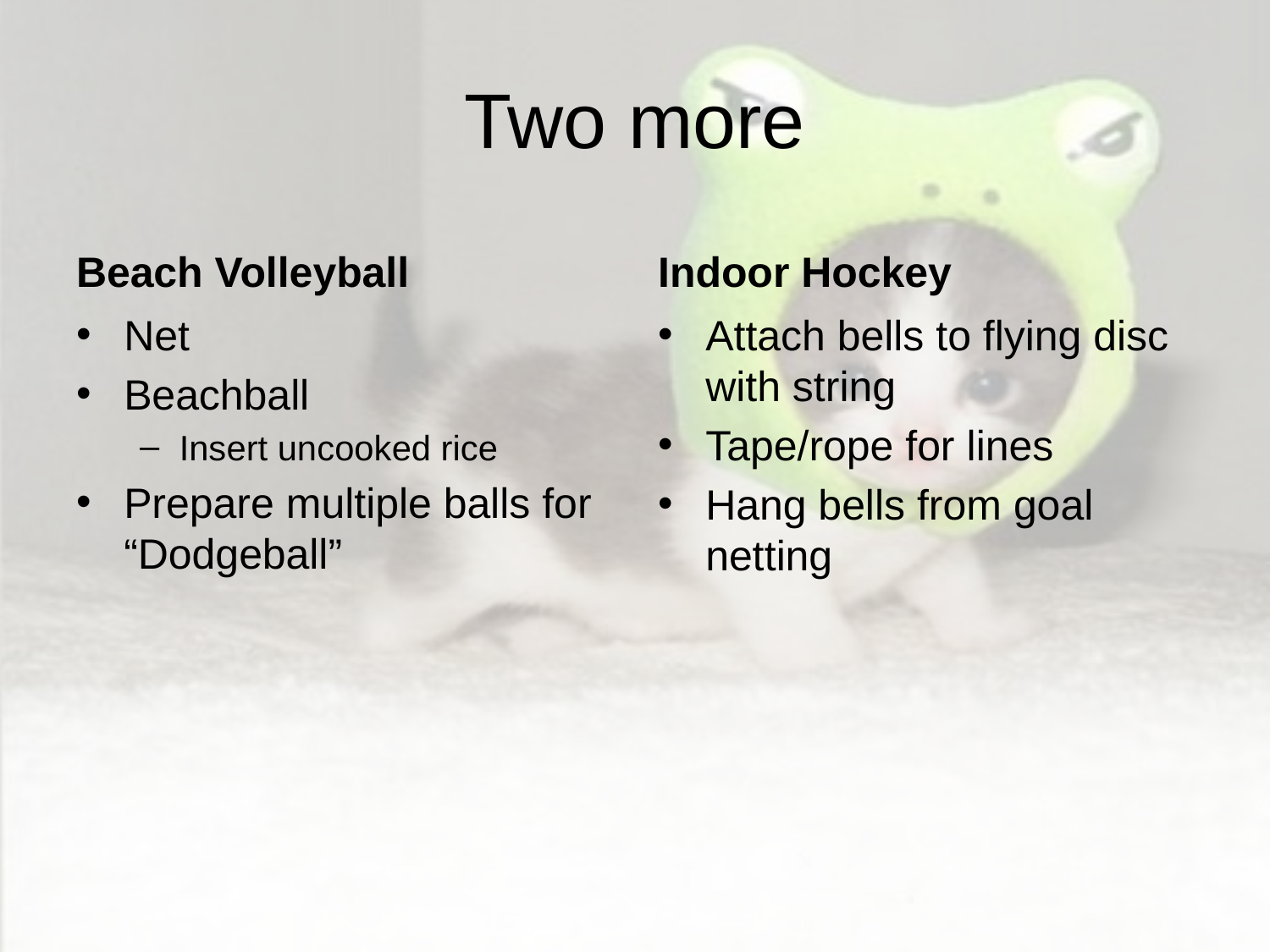

# Two more
Beach Volleyball
Indoor Hockey
Net
Beachball
Insert uncooked rice
Prepare multiple balls for “Dodgeball”
Attach bells to flying disc with string
Tape/rope for lines
Hang bells from goal netting